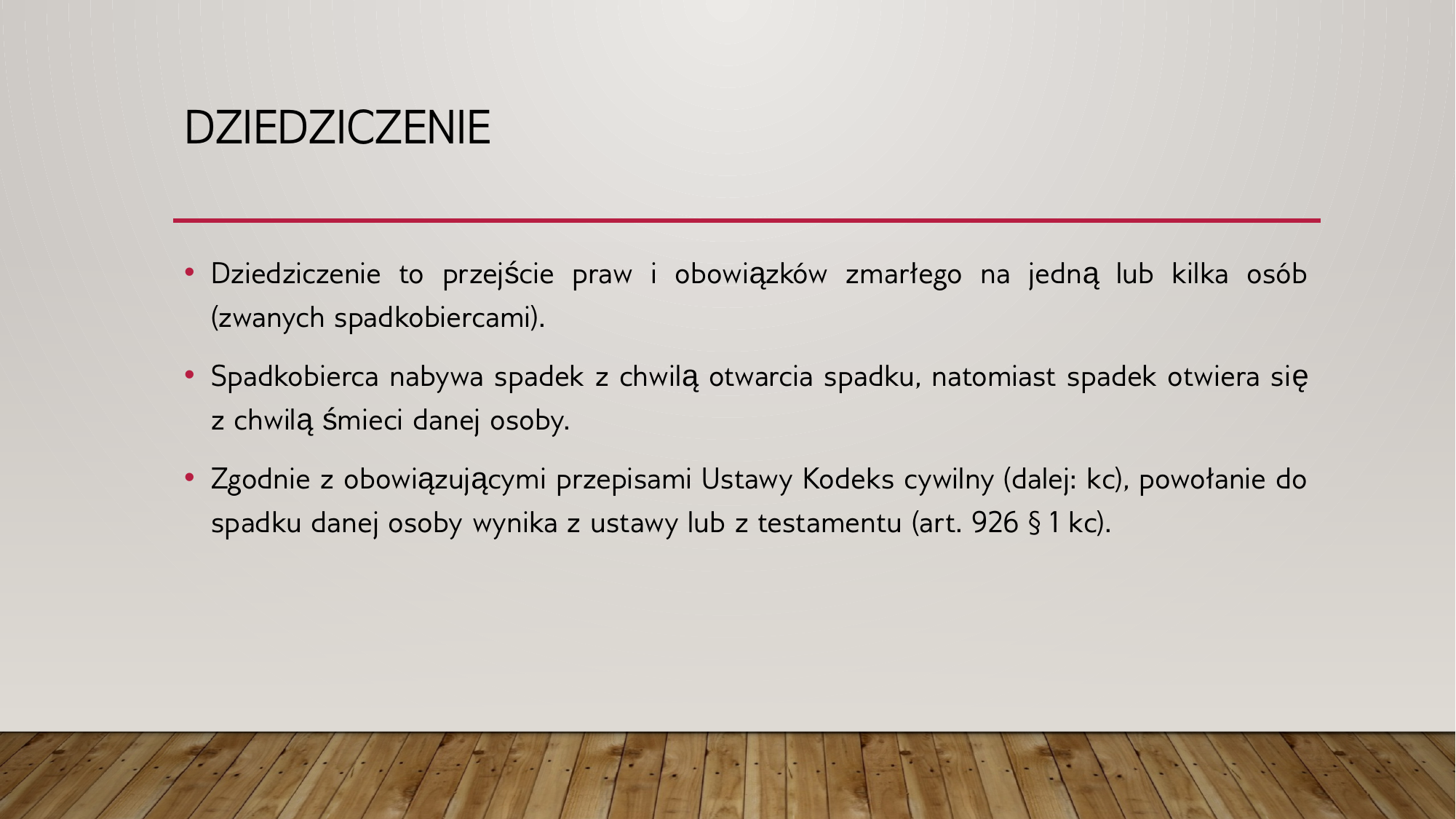

# dZiedziczenie
Dziedziczenie to przejście praw i obowiązków zmarłego na jedną lub kilka osób (zwanych spadkobiercami).
Spadkobierca nabywa spadek z chwilą otwarcia spadku, natomiast spadek otwiera się z chwilą śmieci danej osoby.
Zgodnie z obowiązującymi przepisami Ustawy Kodeks cywilny (dalej: kc), powołanie do spadku danej osoby wynika z ustawy lub z testamentu (art. 926 § 1 kc).